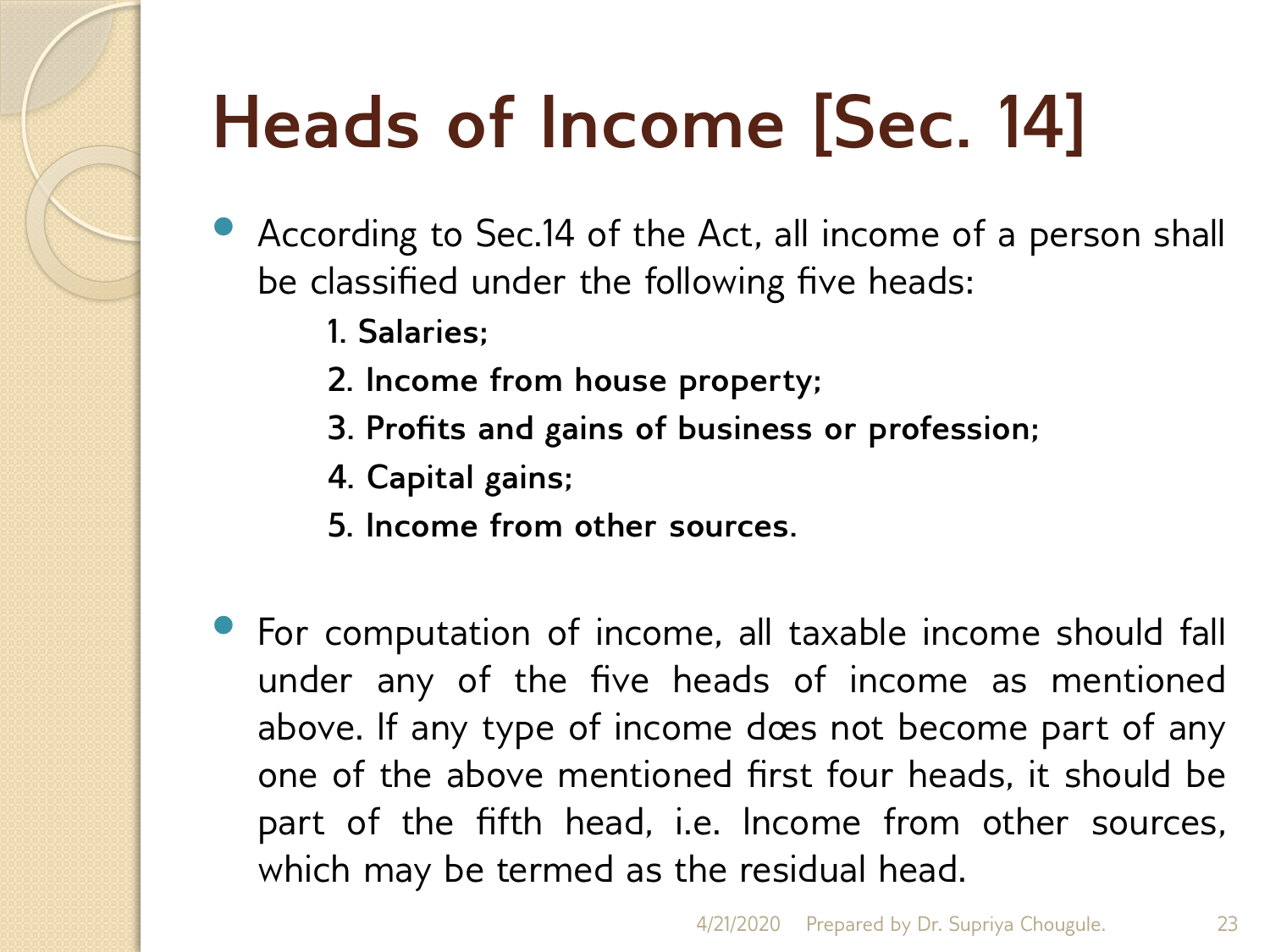

# Heads of Income [Sec. 14]
According to Sec.14 of the Act, all income of a person shall be classified under the following five heads:
1. Salaries;
2. Income from house property;
3. Profits and gains of business or profession;
4. Capital gains;
5. Income from other sources.

For computation of income, all taxable income should fall under any of the five heads of income as mentioned above. If any type of income does not become part of any one of the above mentioned first four heads, it should be part of the fifth head, i.e. Income from other sources, which may be termed as the residual head.
4/21/2020
Prepared by Dr. Supriya Chougule.
23